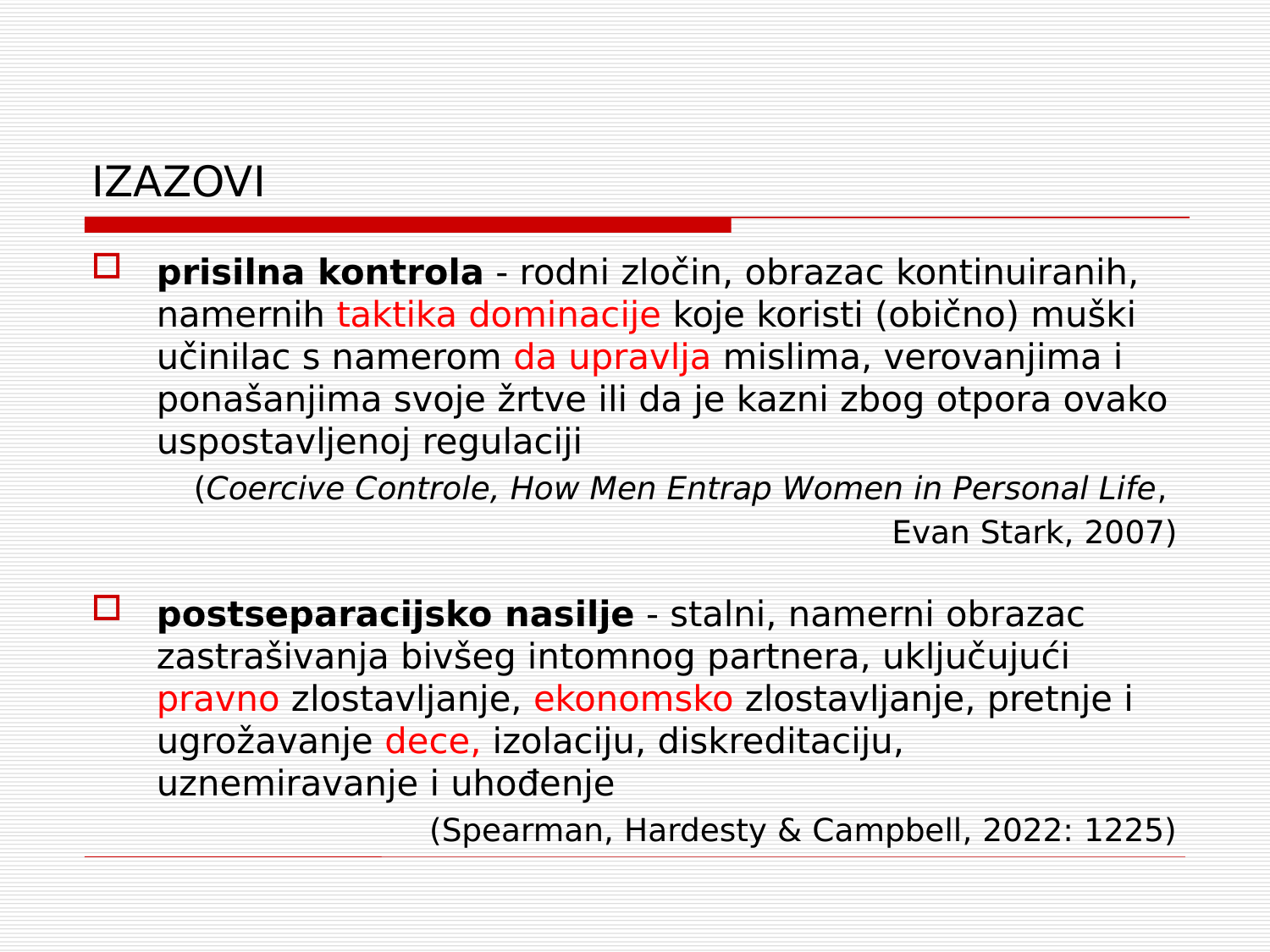

# IZAZOVI
prisilna kontrola - rodni zločin, obrazac kontinuiranih, namernih taktika dominacije koje koristi (obično) muški učinilac s namerom da upravlja mislima, verovanjima i ponašanjima svoje žrtve ili da je kazni zbog otpora ovako uspostavljenoj regulaciji
(Coercive Controle, How Men Entrap Women in Personal Life,
Evan Stark, 2007)

postseparacijsko nasilje - stalni, namerni obrazac zastrašivanja bivšeg intomnog partnera, uključujući pravno zlostavljanje, ekonomsko zlostavljanje, pretnje i ugrožavanje dece, izolaciju, diskreditaciju, uznemiravanje i uhođenje
(Spearman, Hardesty & Campbell, 2022: 1225)